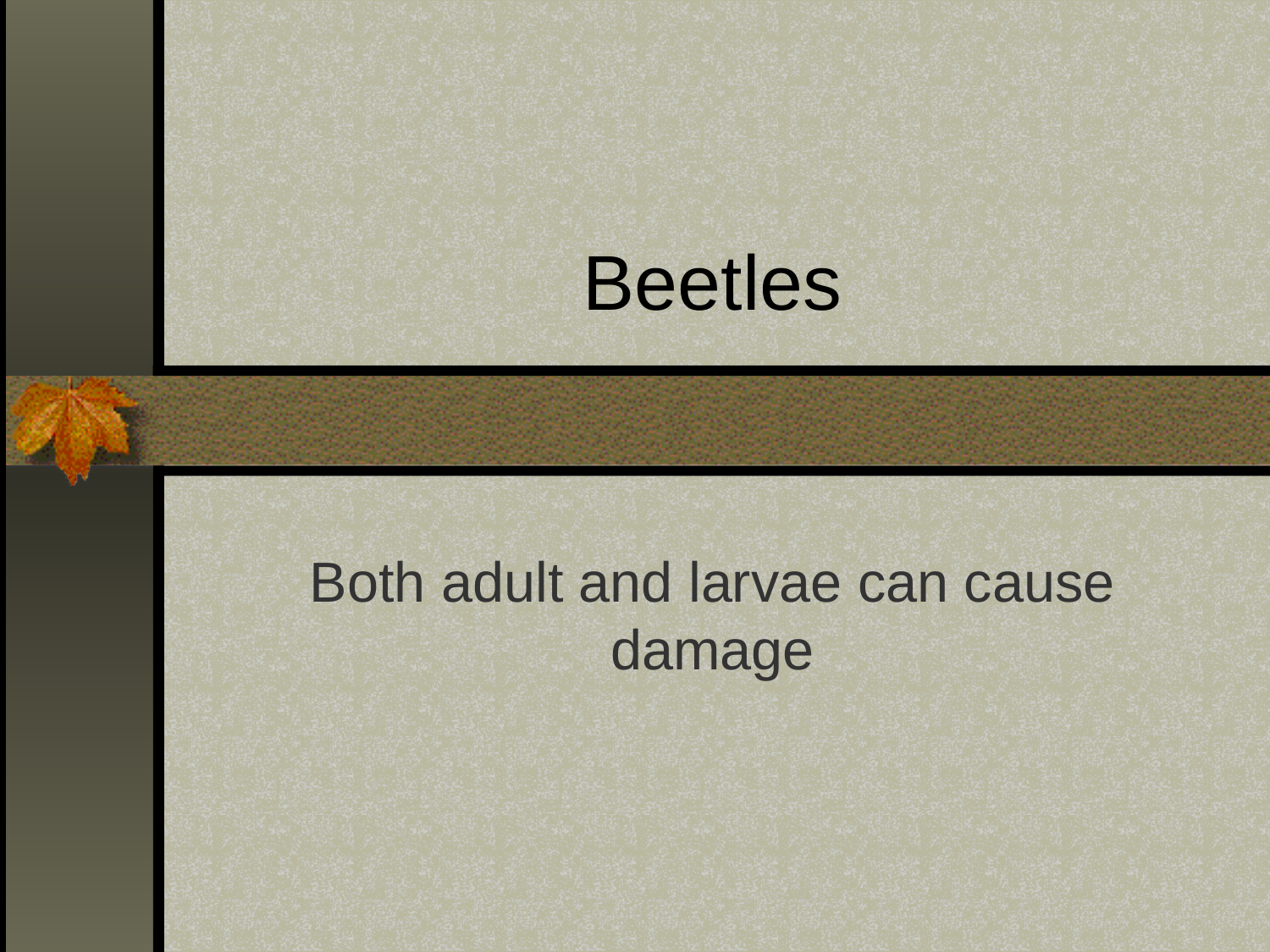

# Beetles
Both adult and larvae can cause damage